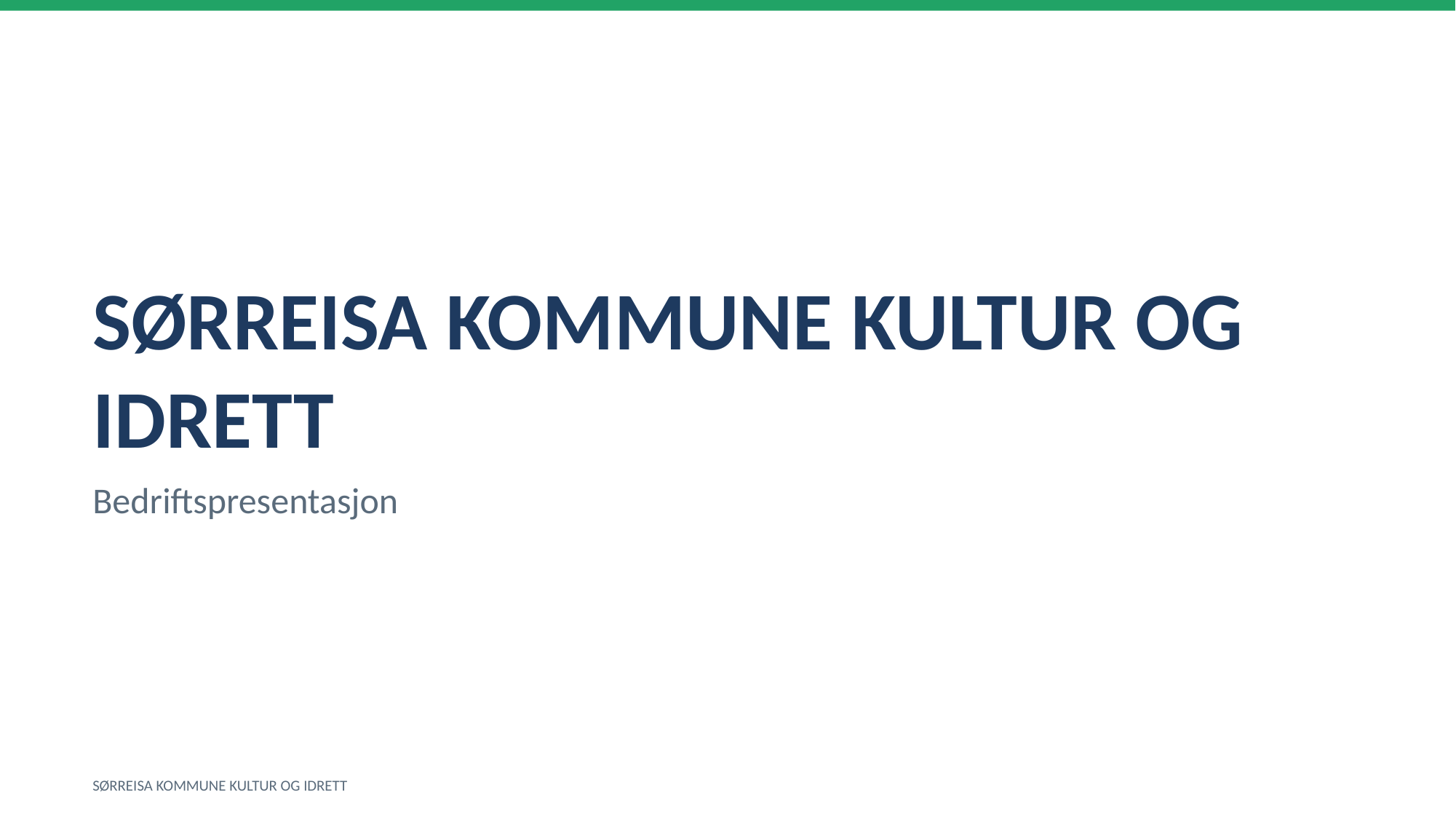

SØRREISA KOMMUNE KULTUR OG IDRETT
Bedriftspresentasjon
SØRREISA KOMMUNE KULTUR OG IDRETT